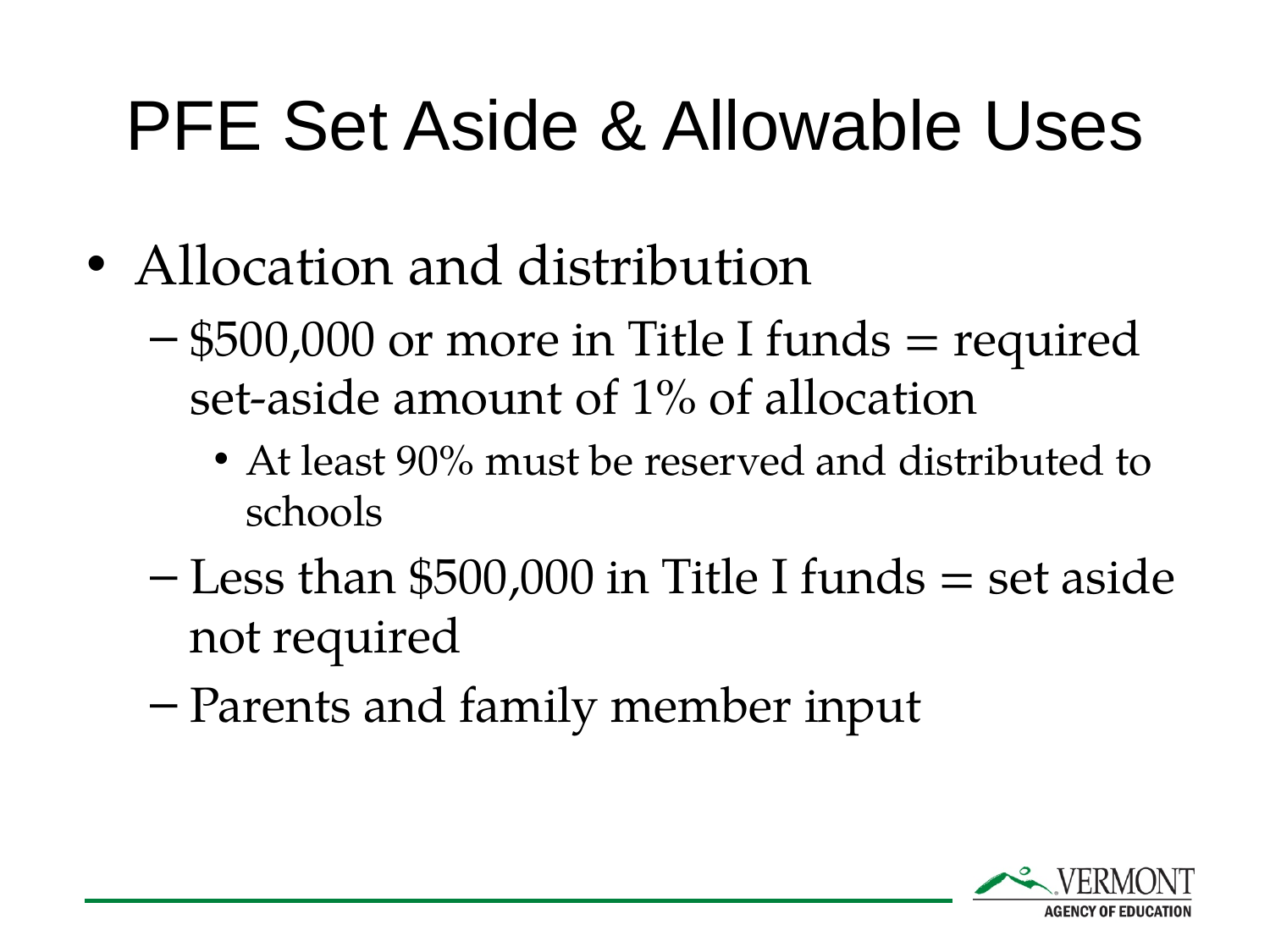

# PFE Set Aside & Allowable Uses
Allocation and distribution
$500,000 or more in Title I funds = required set-aside amount of 1% of allocation
At least 90% must be reserved and distributed to schools
Less than $500,000 in Title I funds = set aside not required
Parents and family member input